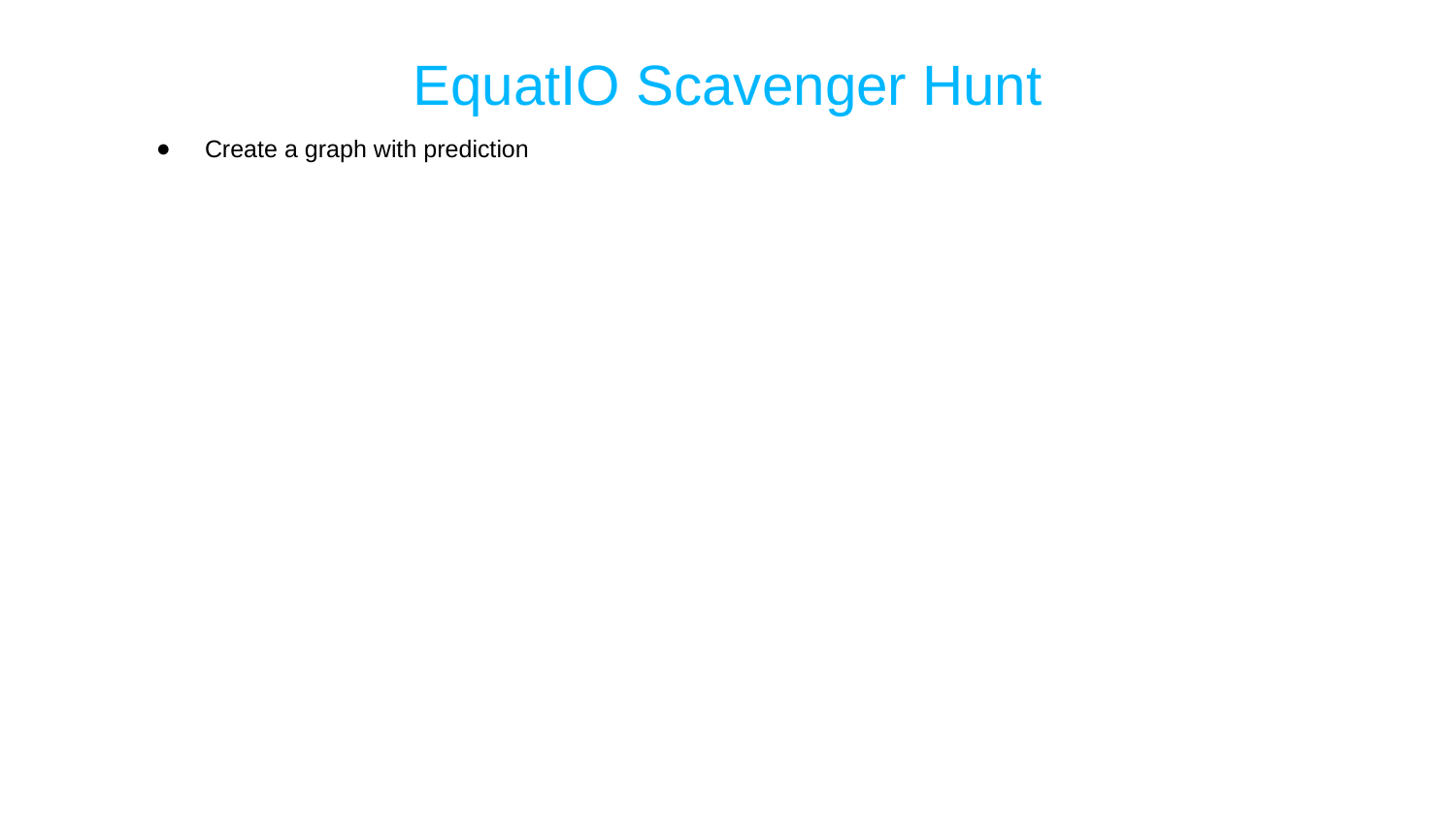

EquatIO Scavenger Hunt
Create a graph with prediction